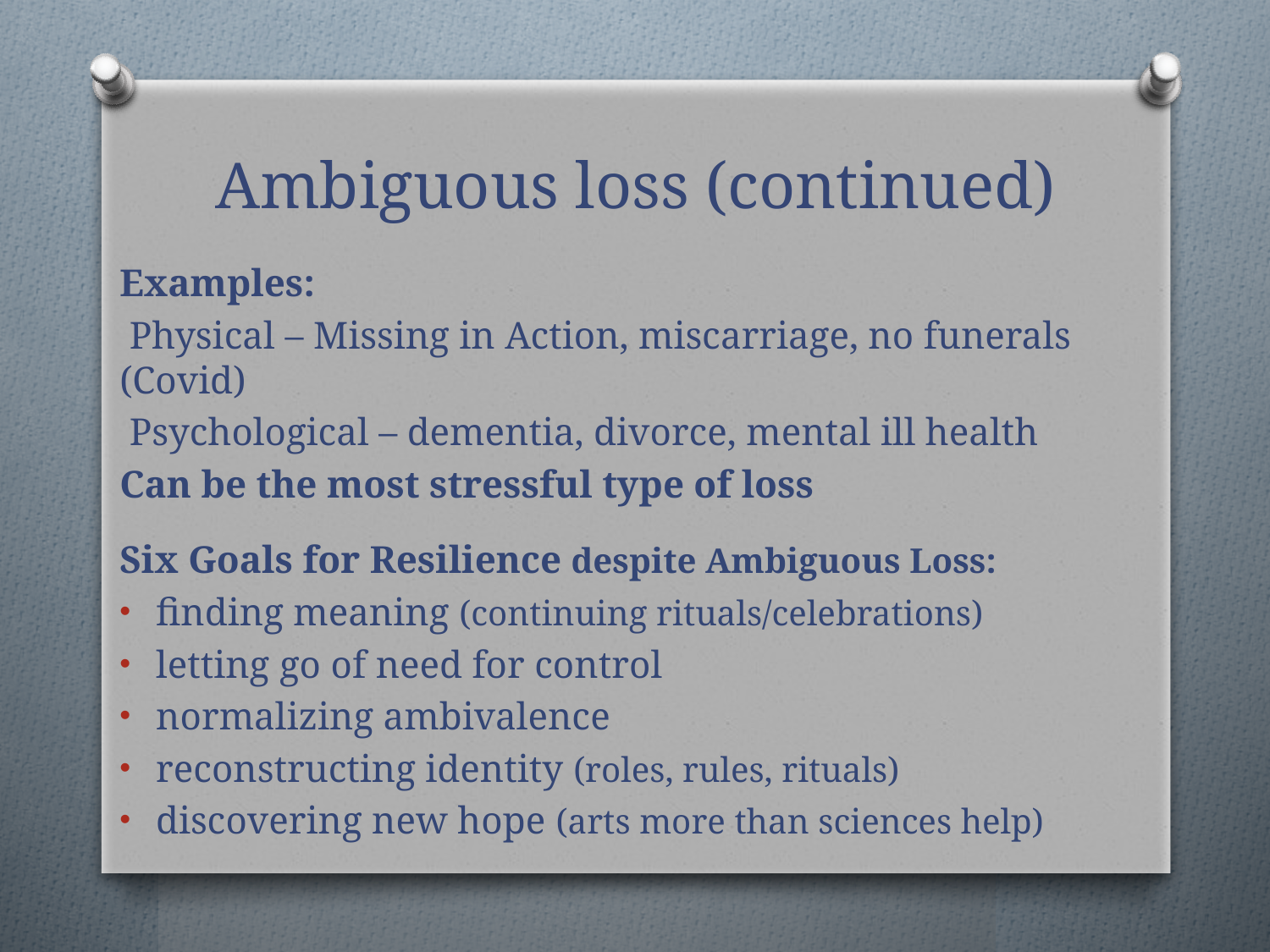

# Ambiguous loss (continued)
Examples:
 Physical – Missing in Action, miscarriage, no funerals (Covid)
 Psychological – dementia, divorce, mental ill health
Can be the most stressful type of loss

Six Goals for Resilience despite Ambiguous Loss:
finding meaning (continuing rituals/celebrations)
letting go of need for control
normalizing ambivalence
reconstructing identity (roles, rules, rituals)
discovering new hope (arts more than sciences help)